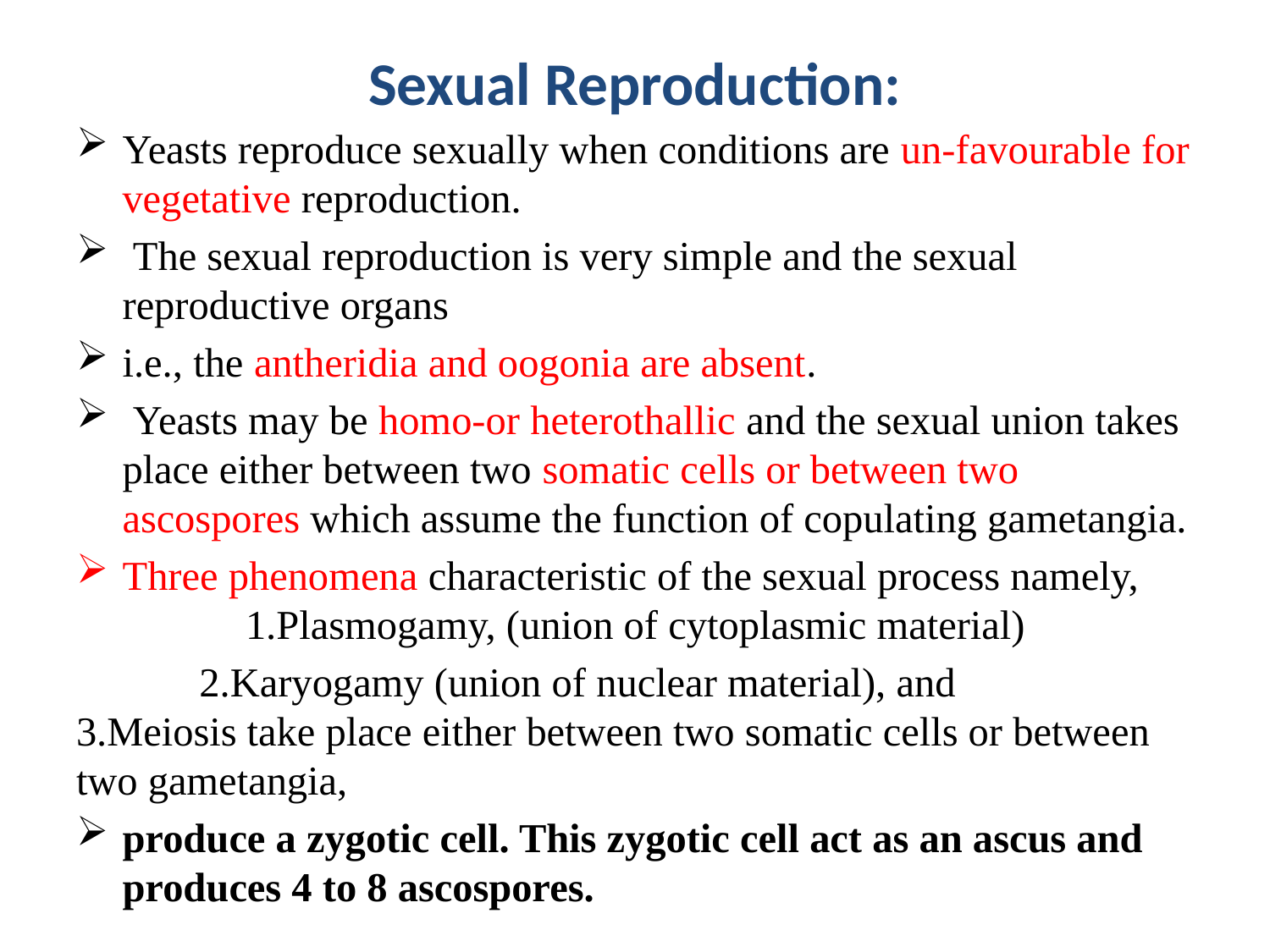

# Sexual Reproduction:
Yeasts reproduce sexually when conditions are un-favourable for vegetative reproduction.
 The sexual reproduction is very simple and the sexual reproductive organs
i.e., the antheridia and oogonia are absent.
 Yeasts may be homo-or heterothallic and the sexual union takes place either between two somatic cells or between two ascospores which assume the function of copulating gametangia.
Three phenomena characteristic of the sexual process namely, 		1.Plasmogamy, (union of cytoplasmic material)
		2.Karyogamy (union of nuclear material), and 		3.Meiosis take place either between two somatic cells or between two gametangia,
produce a zygotic cell. This zygotic cell act as an ascus and produces 4 to 8 ascospores.